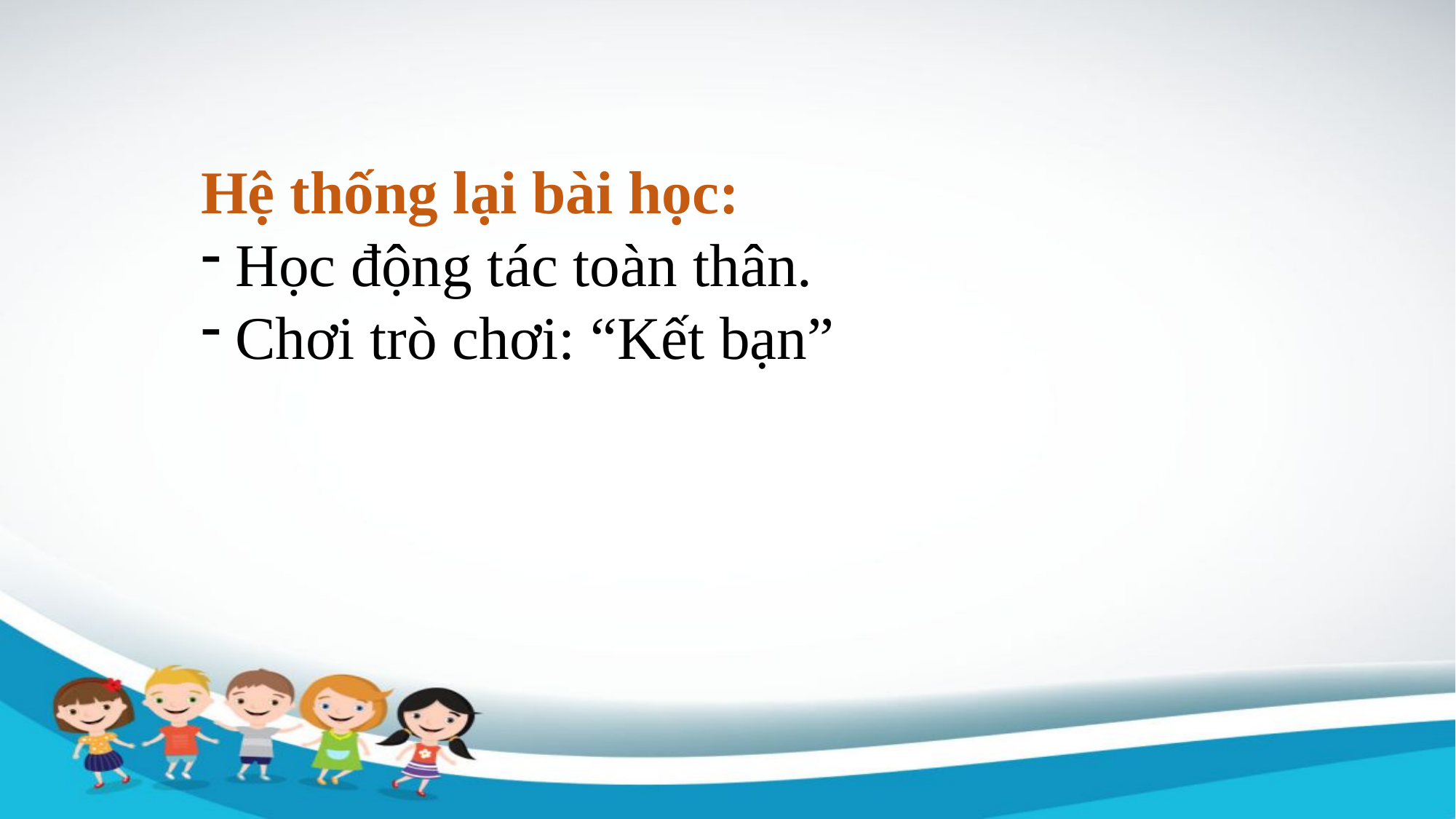

Hệ thống lại bài học:
Học động tác toàn thân.
Chơi trò chơi: “Kết bạn”